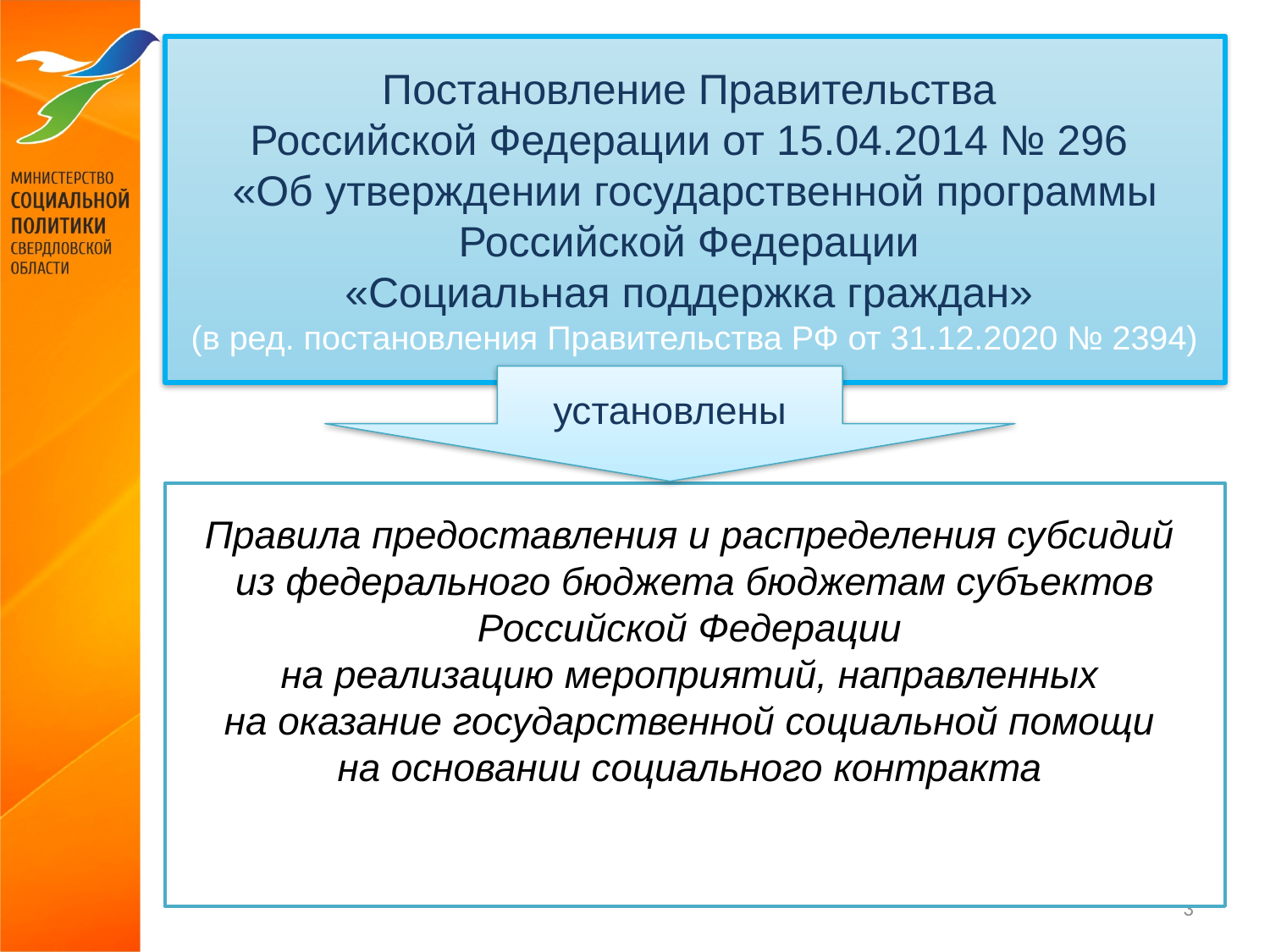

# Постановление Правительства Российской Федерации от 15.04.2014 № 296 «Об утверждении государственной программы Российской Федерации «Социальная поддержка граждан» (в ред. постановления Правительства РФ от 31.12.2020 № 2394)
установлены

Правила предоставления и распределения субсидий
из федерального бюджета бюджетам субъектов Российской Федерации
на реализацию мероприятий, направленных
на оказание государственной социальной помощи
на основании социального контракта

3